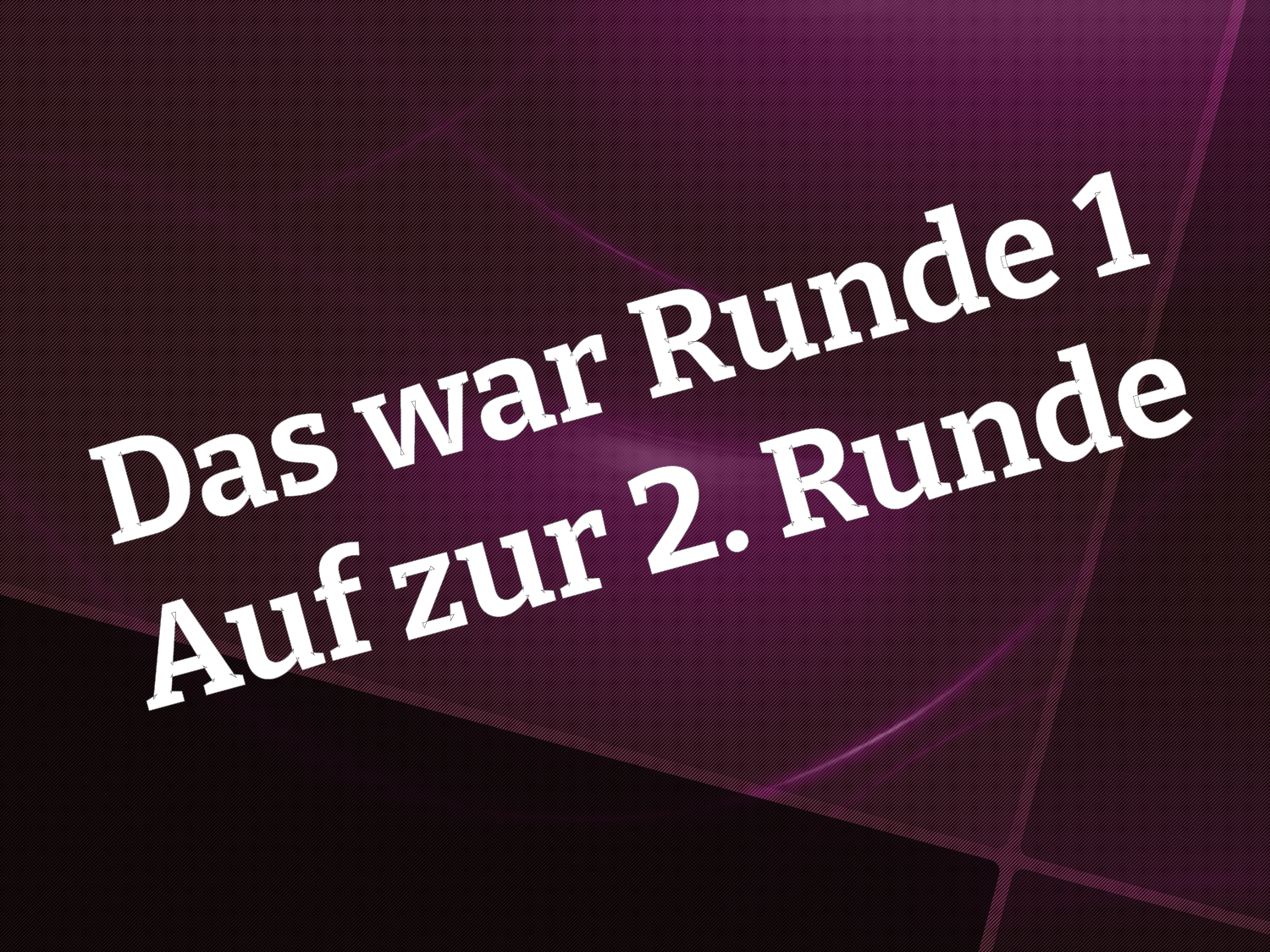

Das war Runde 1
Auf zur 2. Runde